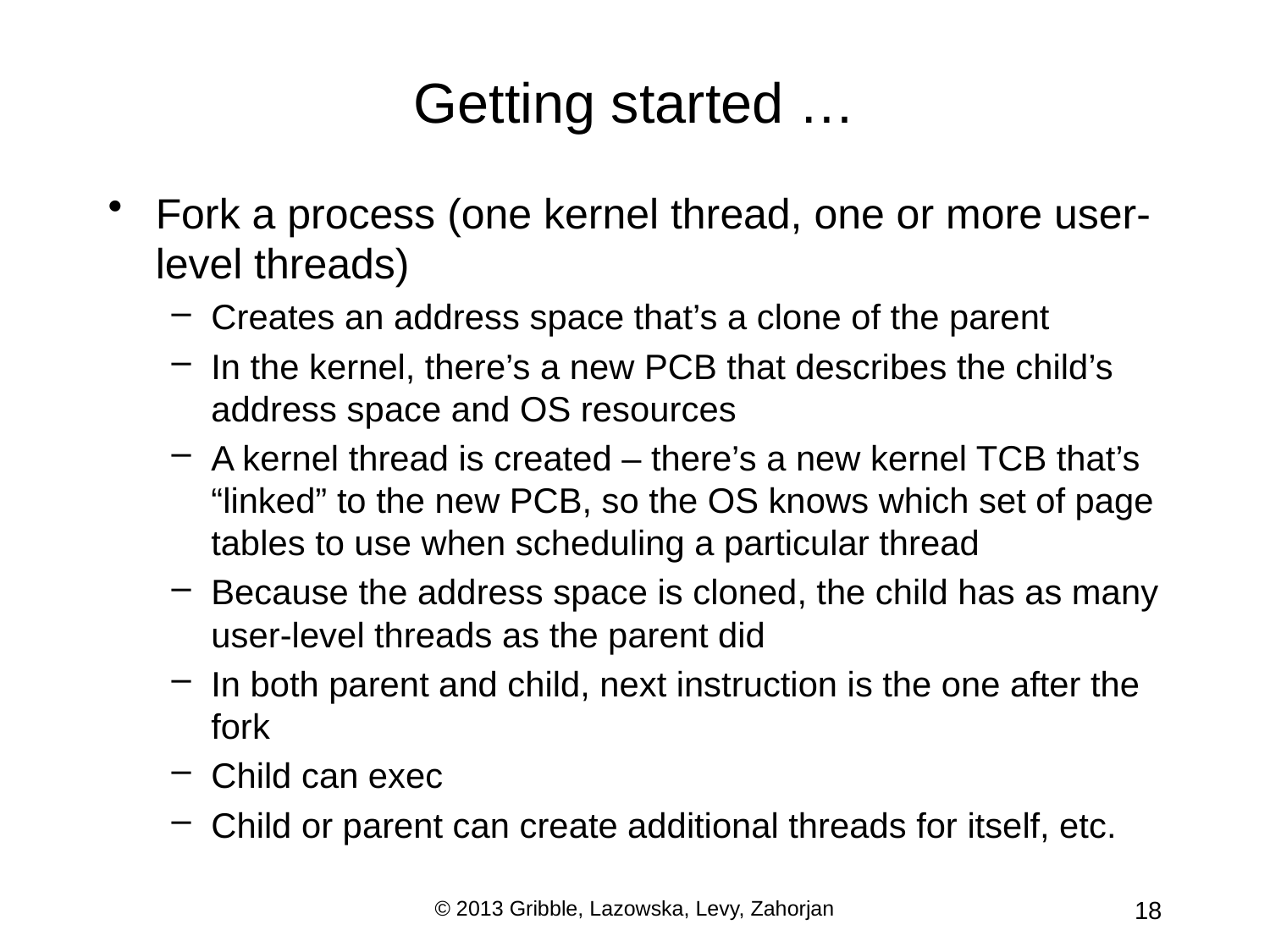

# Getting started …
Fork a process (one kernel thread, one or more user-level threads)
Creates an address space that’s a clone of the parent
In the kernel, there’s a new PCB that describes the child’s address space and OS resources
A kernel thread is created – there’s a new kernel TCB that’s “linked” to the new PCB, so the OS knows which set of page tables to use when scheduling a particular thread
Because the address space is cloned, the child has as many user-level threads as the parent did
In both parent and child, next instruction is the one after the fork
Child can exec
Child or parent can create additional threads for itself, etc.
© 2013 Gribble, Lazowska, Levy, Zahorjan
18